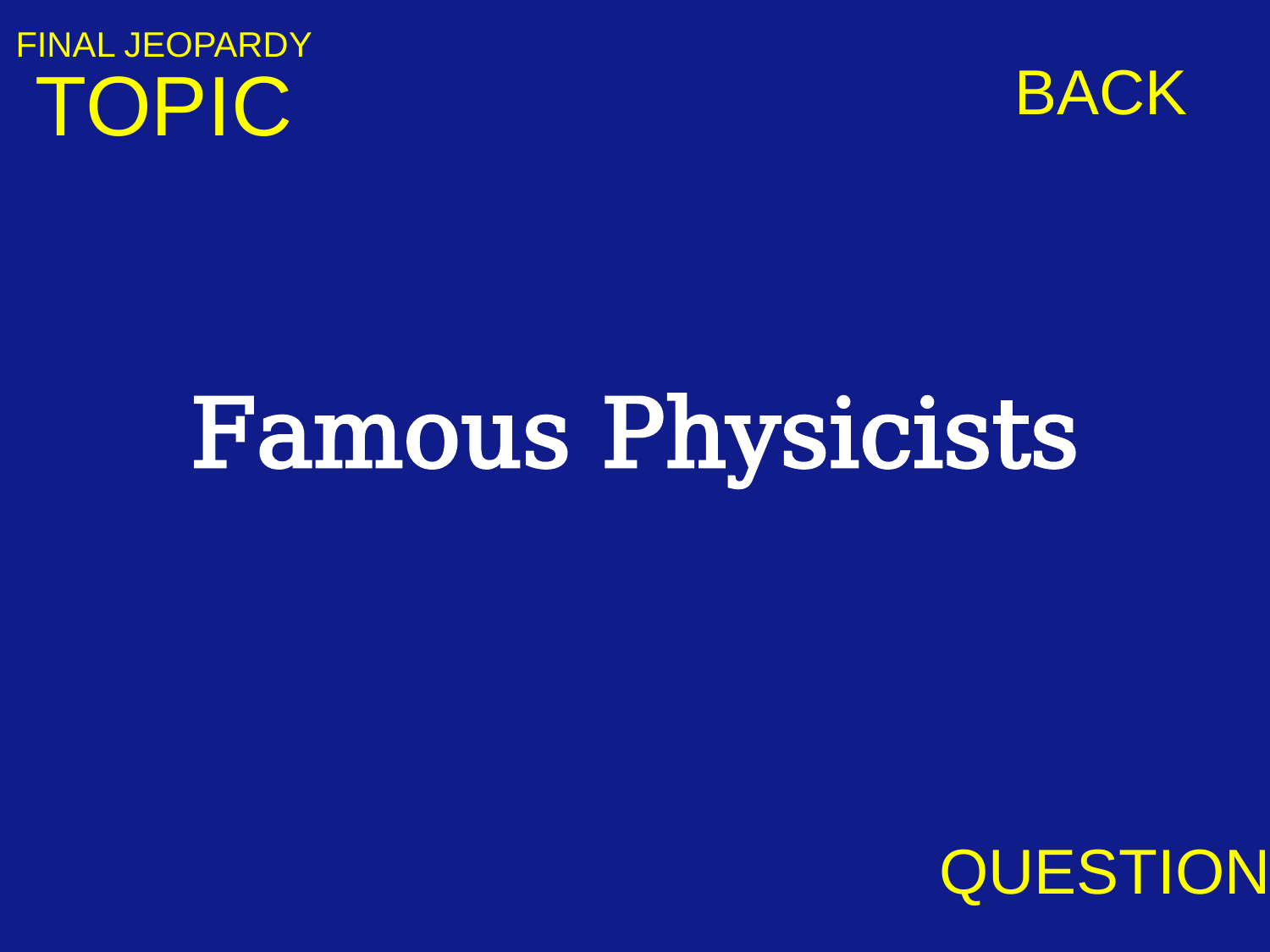

FINAL JEOPARDY
BACK
TOPIC
Famous Physicists

QUESTION